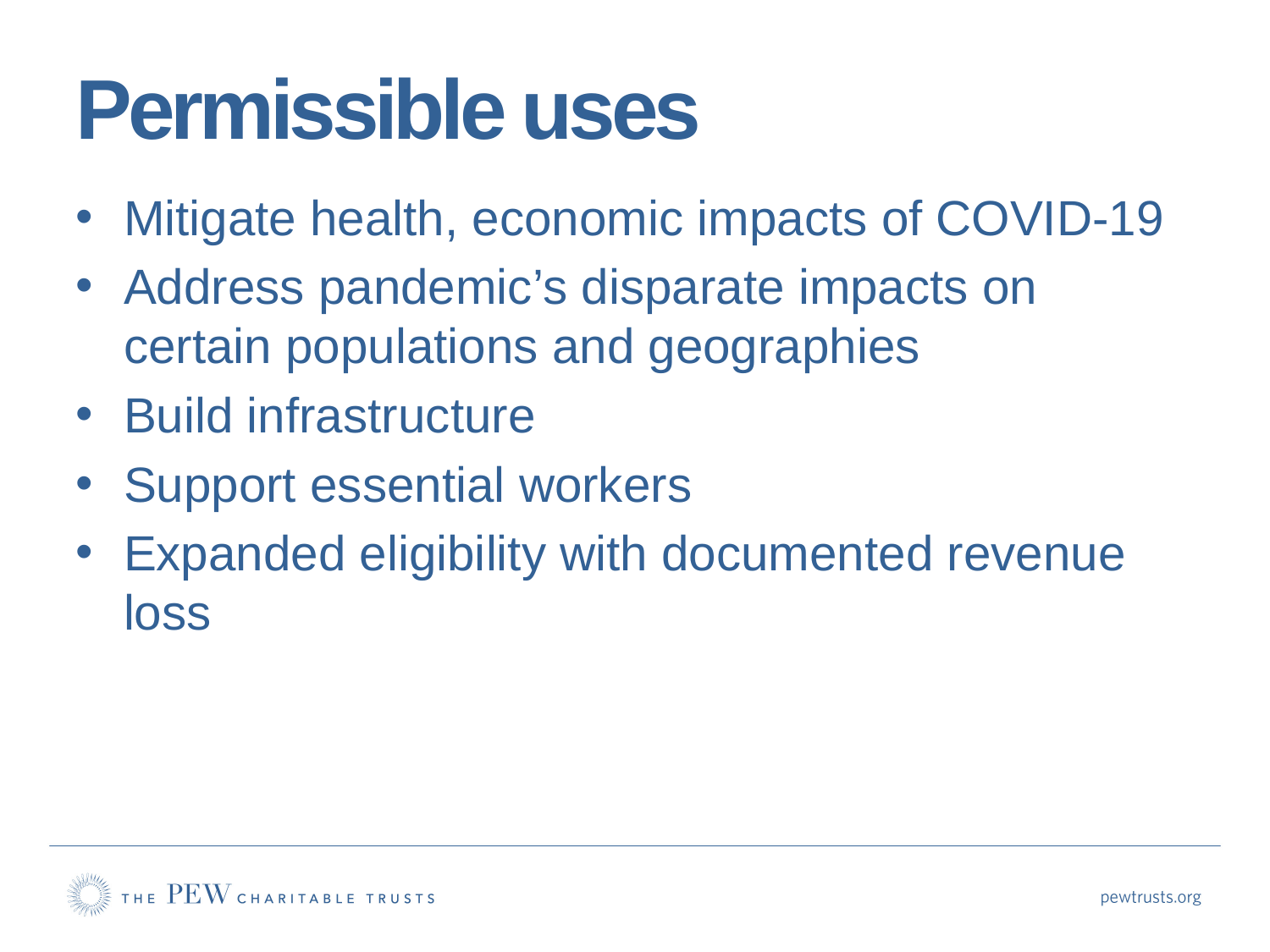

# Permissible uses
Mitigate health, economic impacts of COVID-19
Address pandemic’s disparate impacts on certain populations and geographies
Build infrastructure
Support essential workers
Expanded eligibility with documented revenue loss